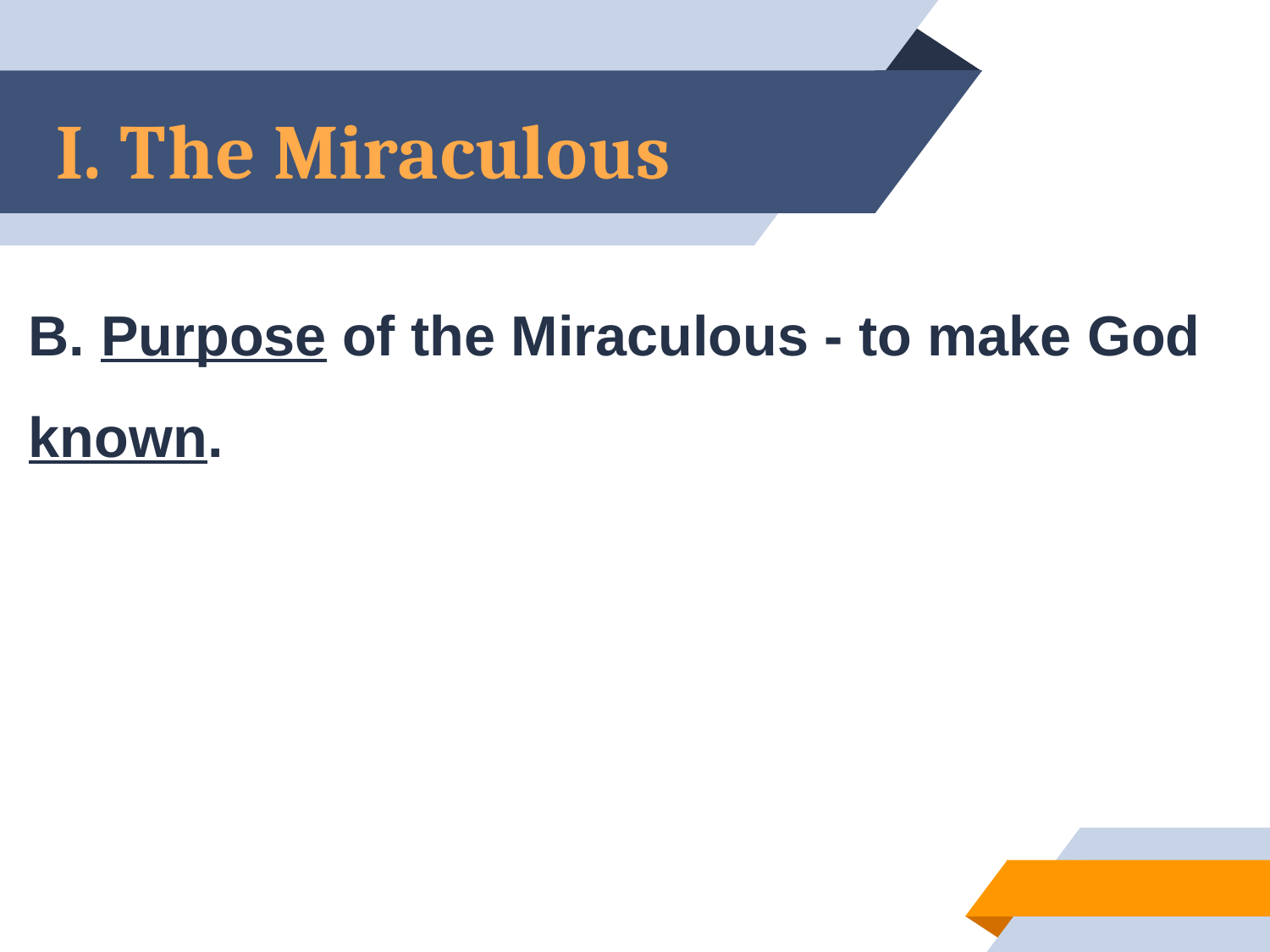

# I. The Miraculous
B. Purpose of the Miraculous - to make God known.